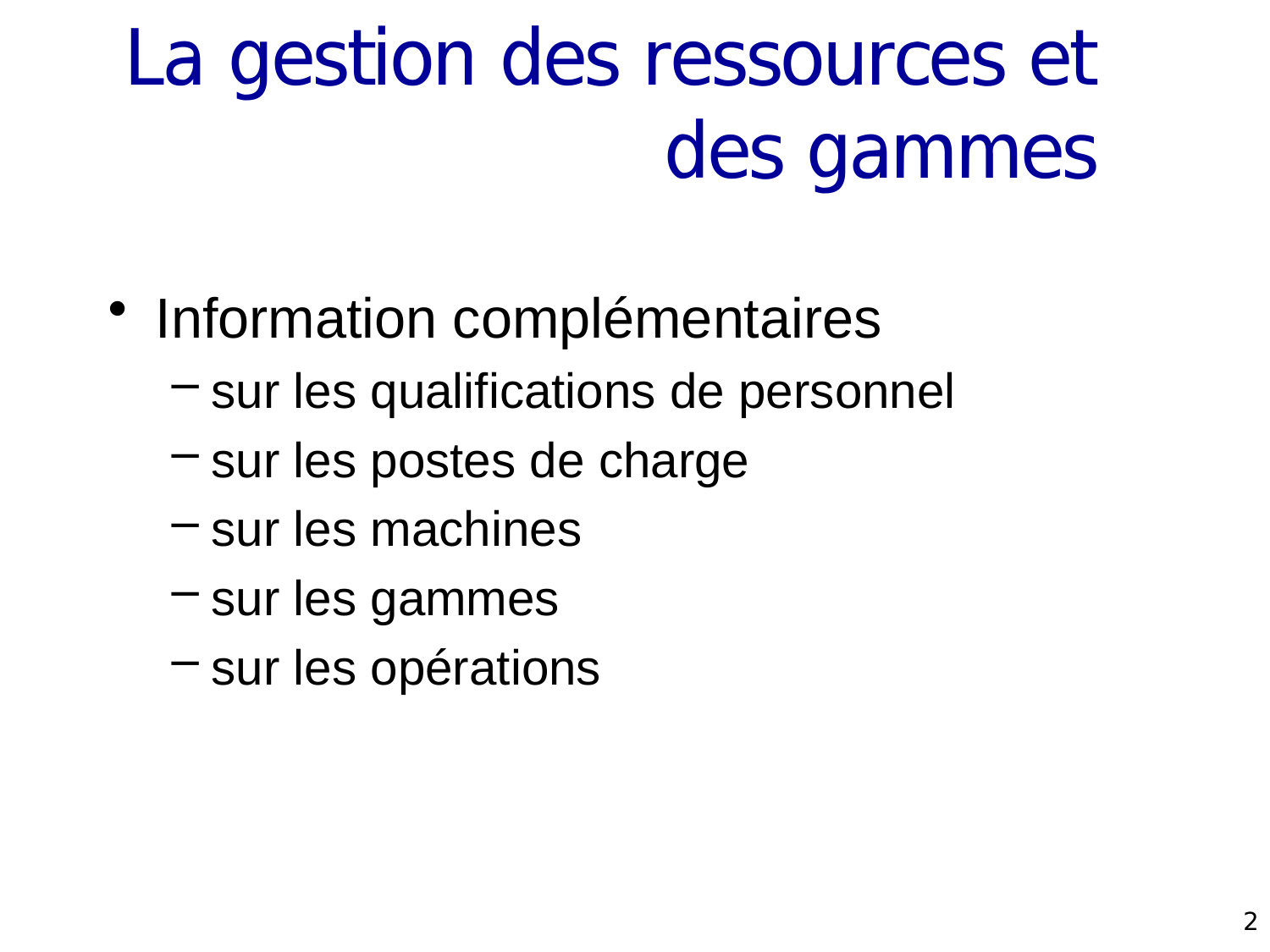

# La gestion des ressources et des gammes
Information complémentaires
sur les qualifications de personnel
sur les postes de charge
sur les machines
sur les gammes
sur les opérations
2